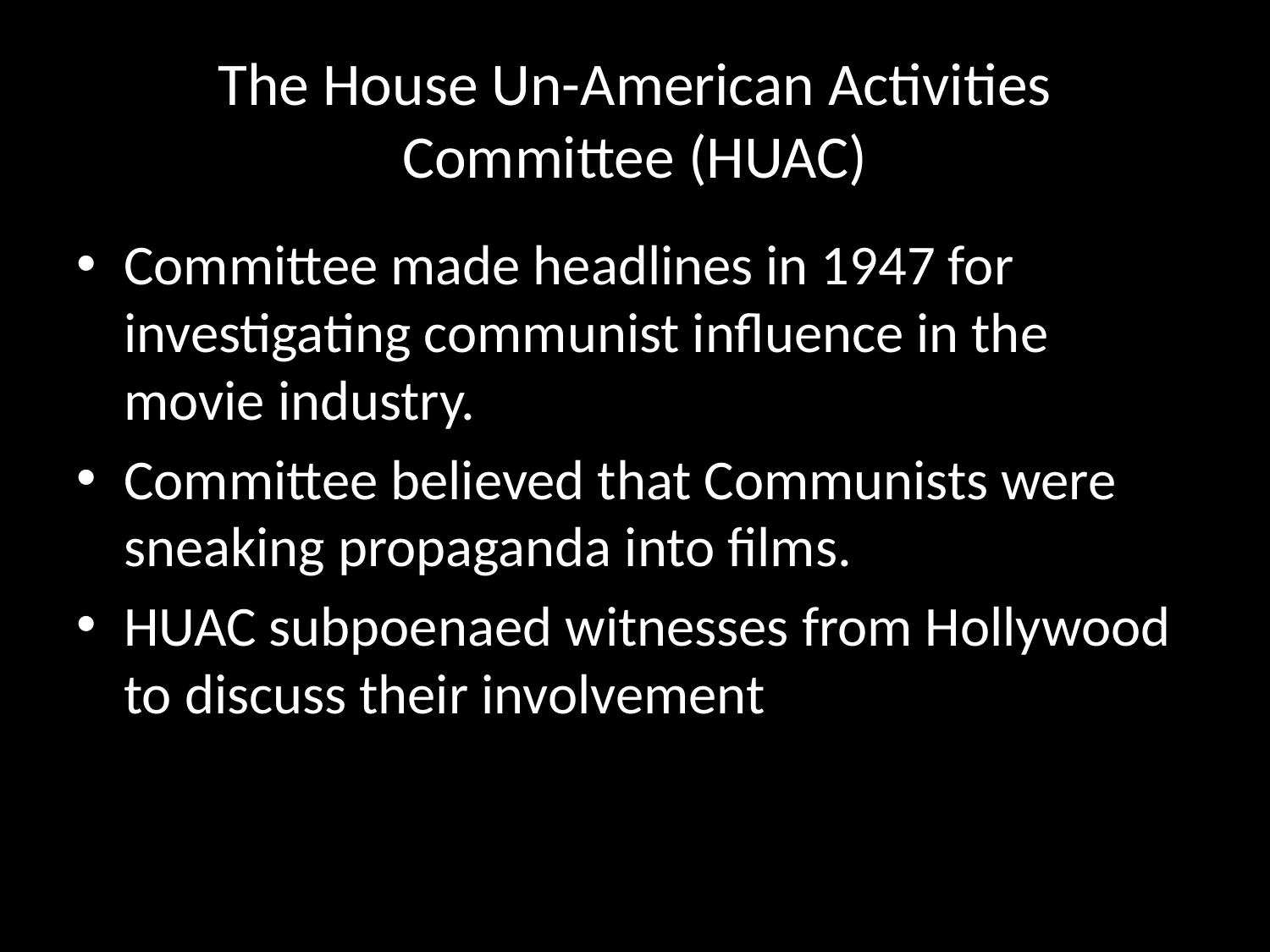

# The House Un-American Activities Committee (HUAC)
Committee made headlines in 1947 for investigating communist influence in the movie industry.
Committee believed that Communists were sneaking propaganda into films.
HUAC subpoenaed witnesses from Hollywood to discuss their involvement